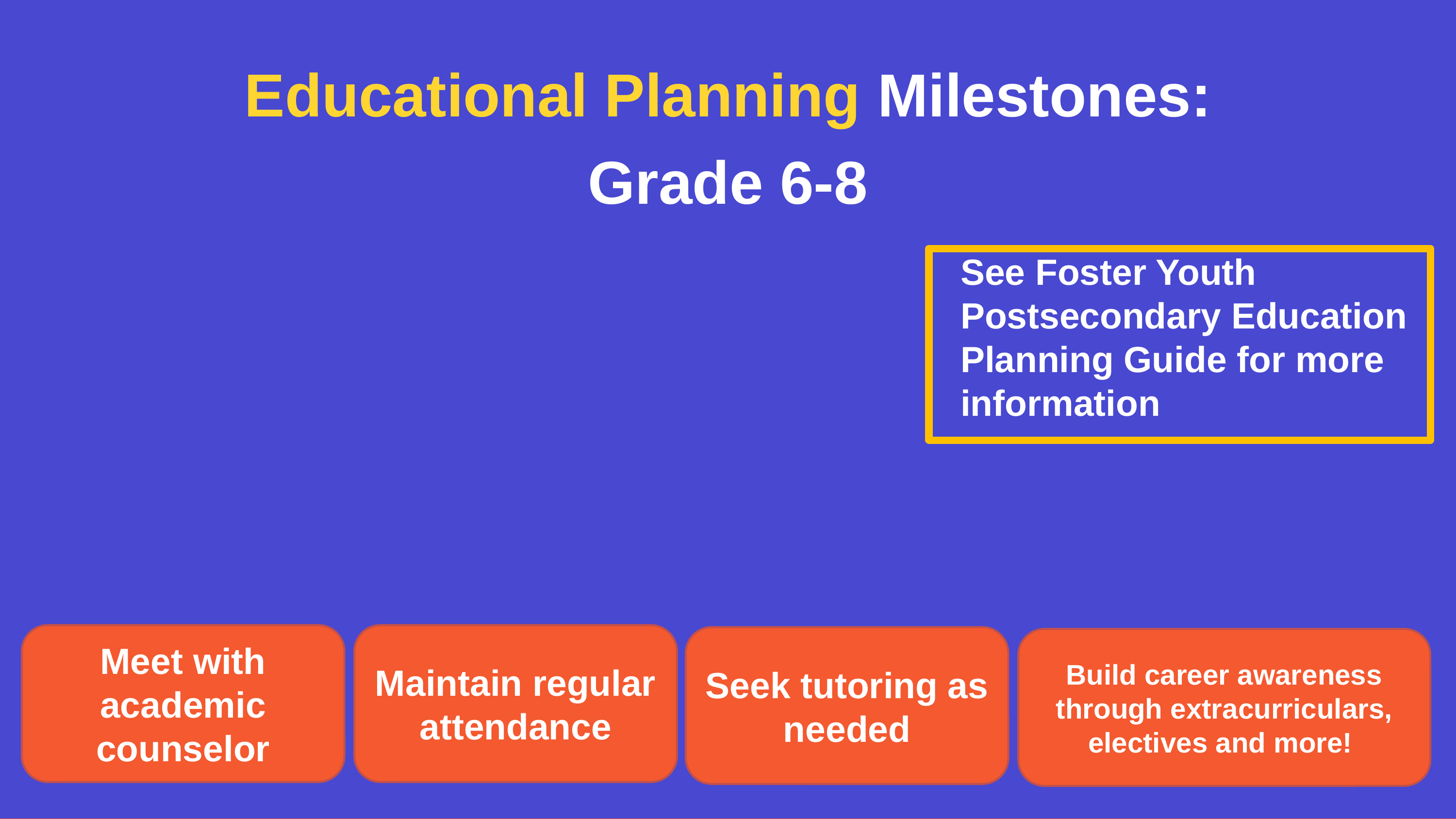

Educational Planning Milestones: Grade 6-8
See Foster Youth Postsecondary Education Planning Guide for more information

Meet with academic counselor
Maintain regular attendance
Seek tutoring as needed
Build career awareness through extracurriculars, electives and more!